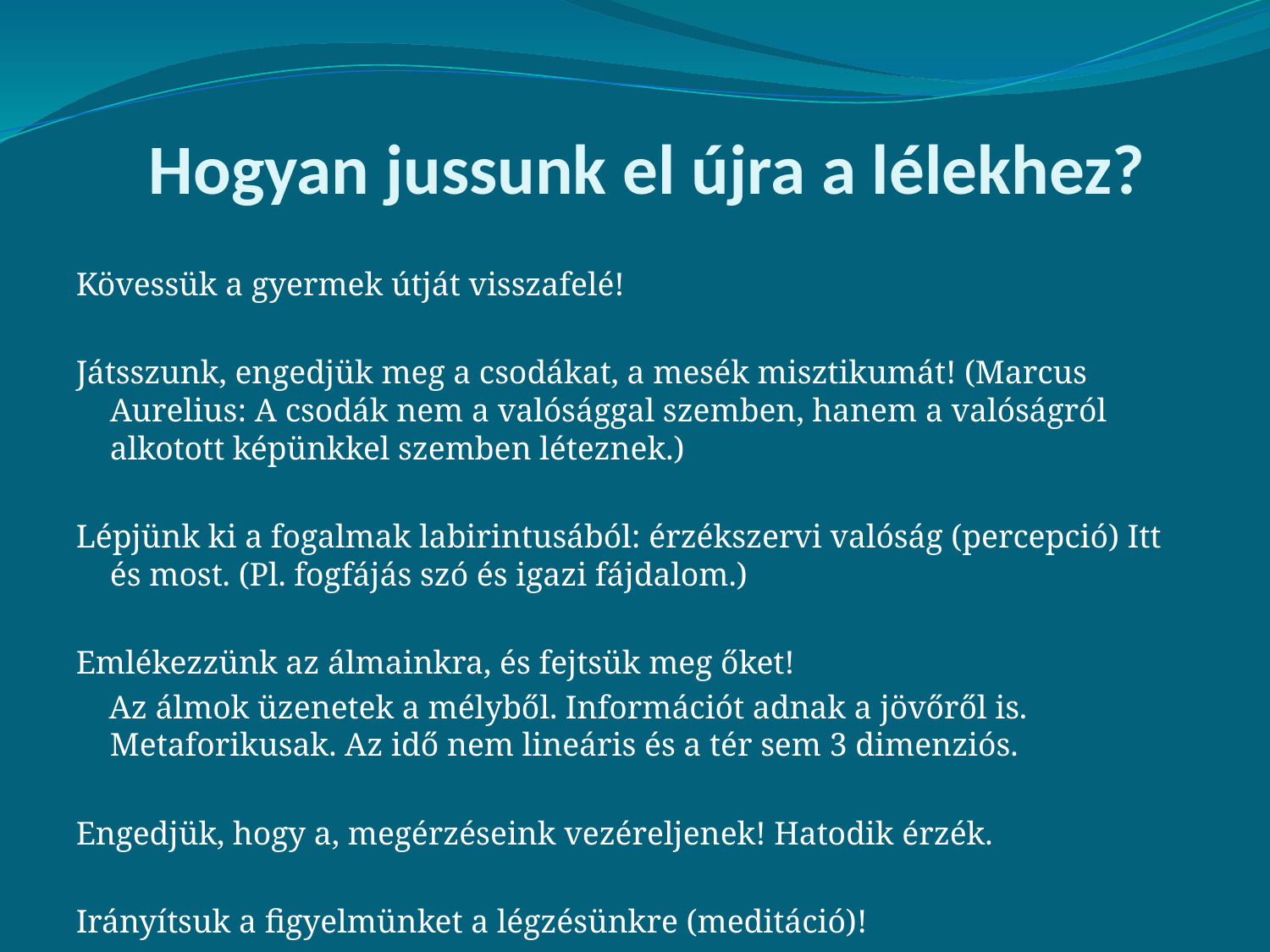

# Hogyan jussunk el újra a lélekhez?
Kövessük a gyermek útját visszafelé!

Játsszunk, engedjük meg a csodákat, a mesék misztikumát! (Marcus Aurelius: A csodák nem a valósággal szemben, hanem a valóságról alkotott képünkkel szemben léteznek.)

Lépjünk ki a fogalmak labirintusából: érzékszervi valóság (percepció) Itt és most. (Pl. fogfájás szó és igazi fájdalom.)

Emlékezzünk az álmainkra, és fejtsük meg őket!
    Az álmok üzenetek a mélyből. Információt adnak a jövőről is.  Metaforikusak. Az idő nem lineáris és a tér sem 3 dimenziós.

Engedjük, hogy a, megérzéseink vezéreljenek! Hatodik érzék.

Irányítsuk a figyelmünket a légzésünkre (meditáció)!